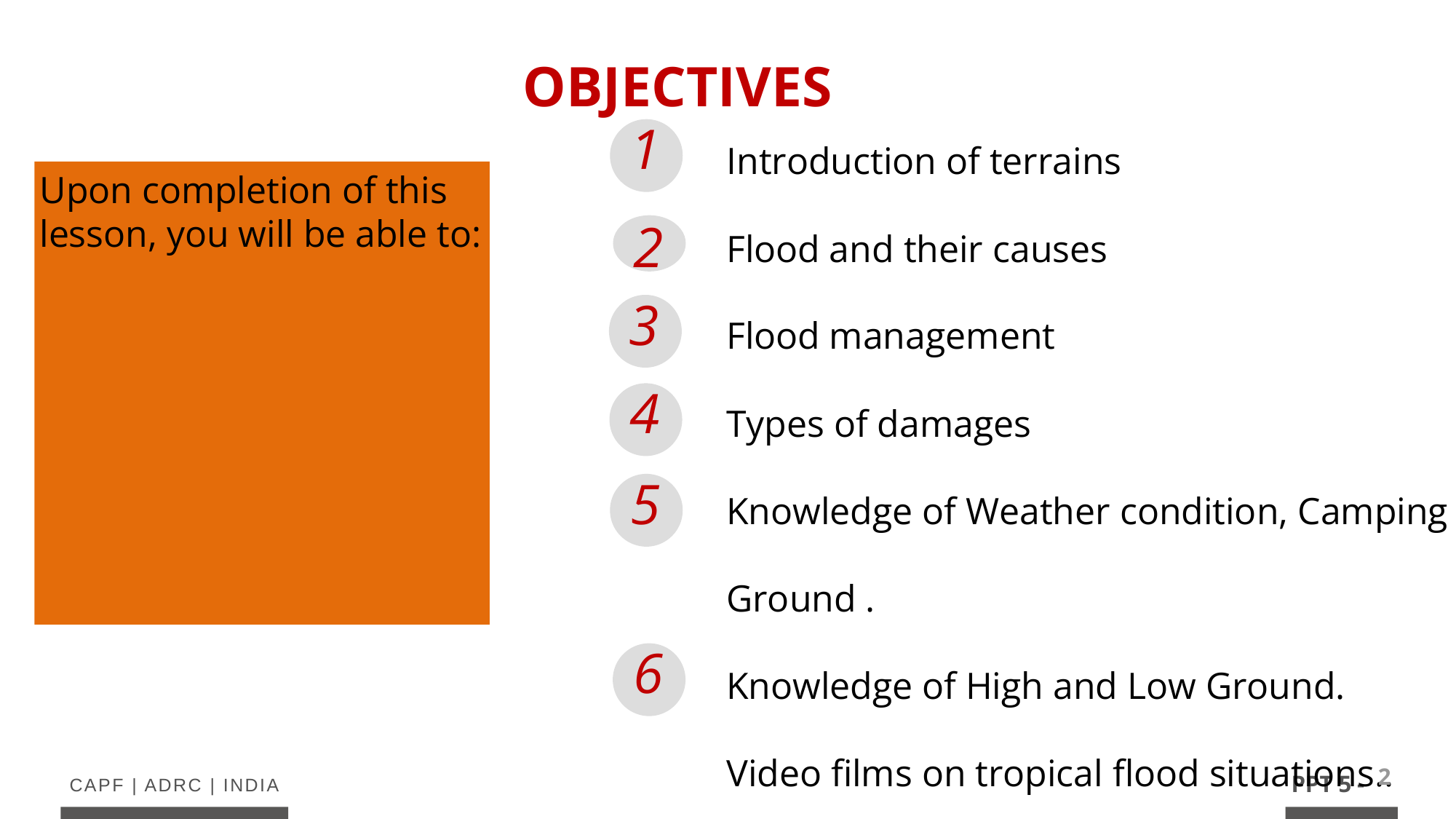

OBJECTIVES
Introduction of terrains
Flood and their causes
Flood management
Types of damages
Knowledge of Weather condition, Camping Ground .
Knowledge of High and Low Ground.
Video films on tropical flood situations..
1

Upon completion of this lesson, you will be able to:
2

3

4

5

6

2